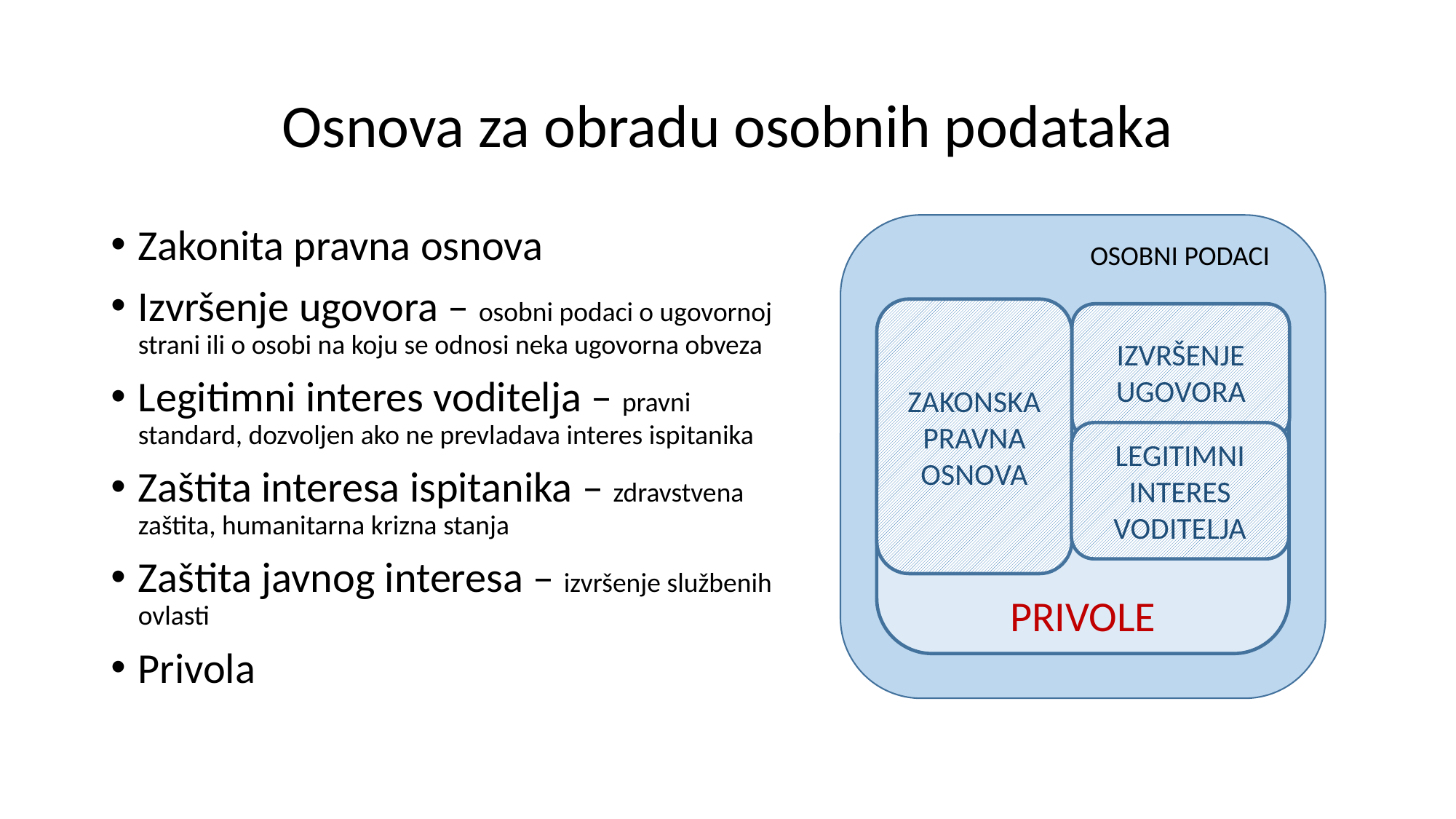

# Osnova za obradu osobnih podataka
OSOBNI
Zakonita pravna osnova
Izvršenje ugovora – osobni podaci o ugovornoj strani ili o osobi na koju se odnosi neka ugovorna obveza
Legitimni interes voditelja – pravni standard, dozvoljen ako ne prevladava interes ispitanika
Zaštita interesa ispitanika – zdravstvena zaštita, humanitarna krizna stanja
Zaštita javnog interesa – izvršenje službenih ovlasti
Privola

OSOBNI PODACI
ZAKONSKA PRAVNA OSNOVA
IZVRŠENJE UGOVORA

PRIVOLE
LEGITIMNI INTERES VODITELJA